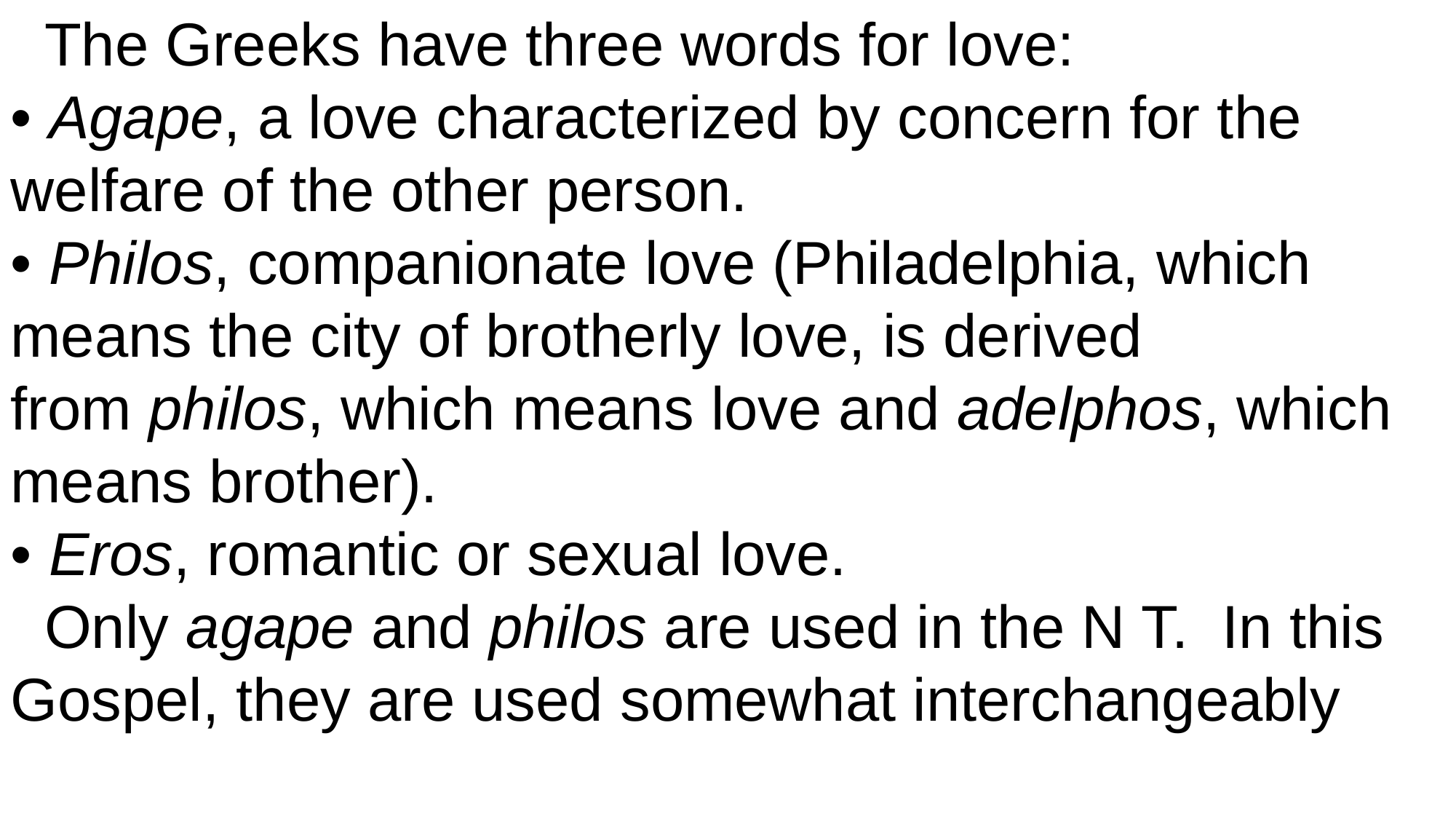

The Greeks have three words for love:
• Agape, a love characterized by concern for the welfare of the other person.
• Philos, companionate love (Philadelphia, which means the city of brotherly love, is derived from philos, which means love and adelphos, which means brother).
• Eros, romantic or sexual love.
  Only agape and philos are used in the N T.  In this Gospel, they are used somewhat interchangeably